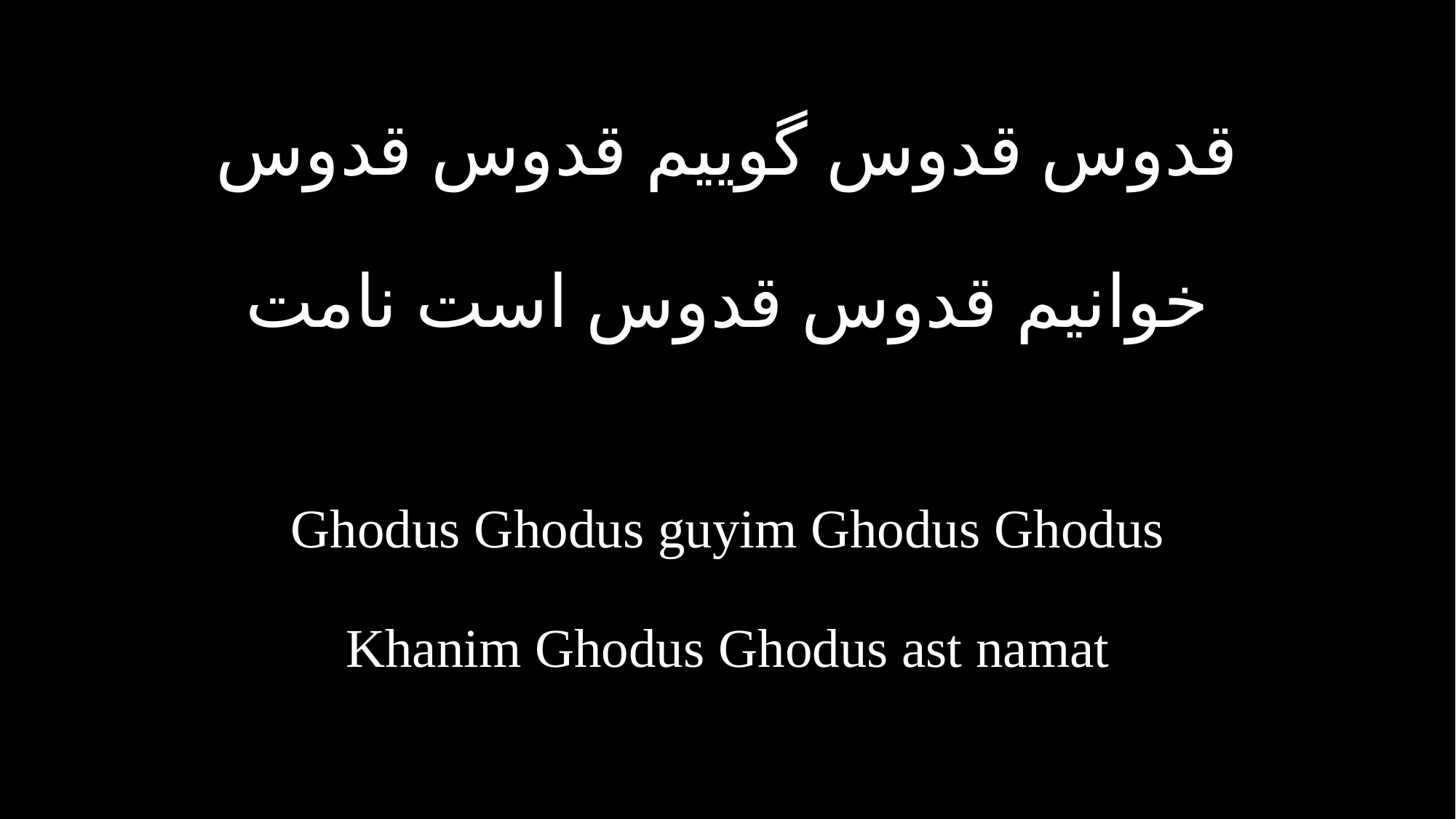

قدوس قدوس گوییم قدوس قدوس
خوانیم قدوس قدوس است نامت

Ghodus Ghodus guyim Ghodus Ghodus
Khanim Ghodus Ghodus ast namat